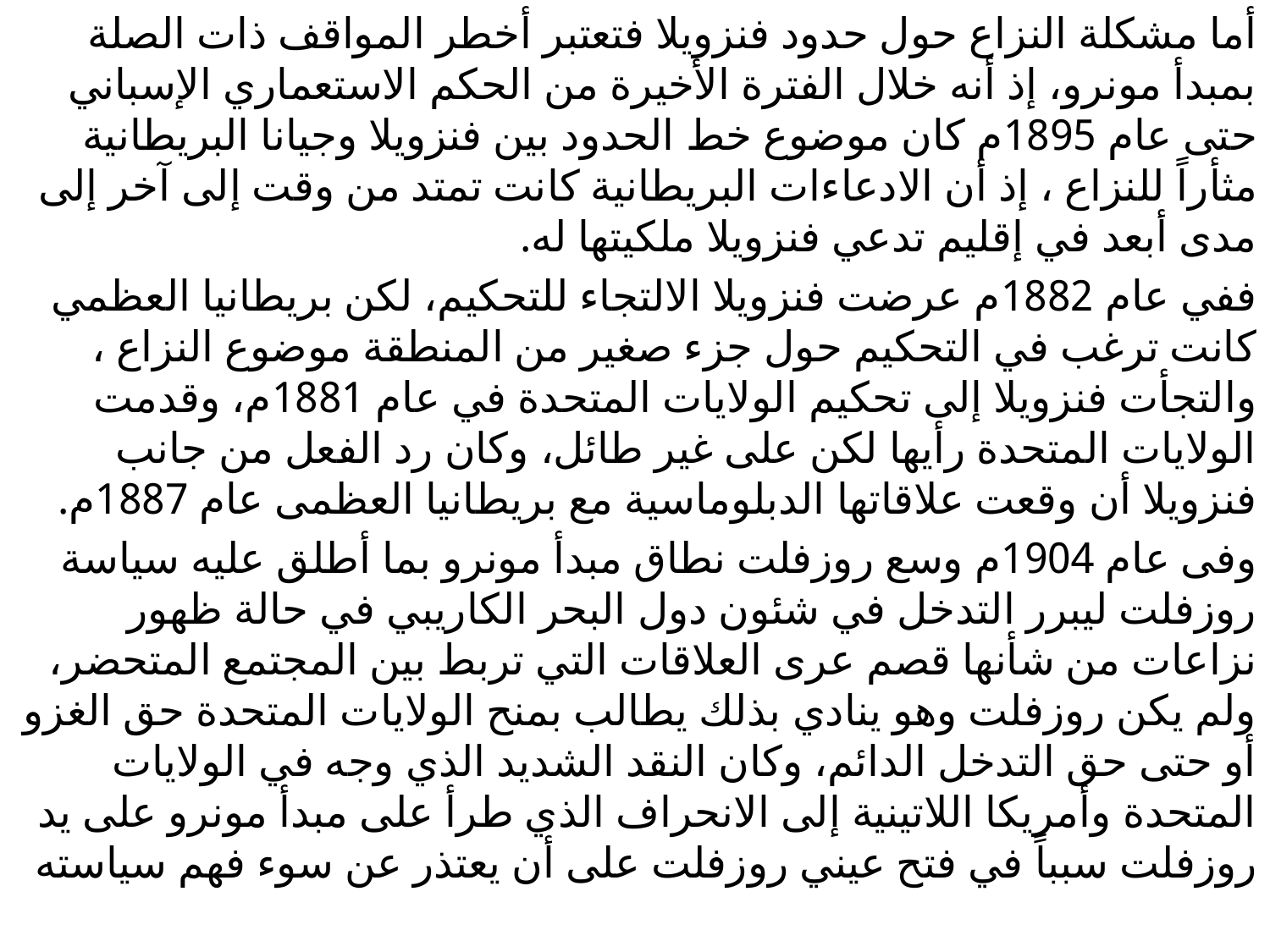

أما مشكلة النزاع حول حدود فنزويلا فتعتبر أخطر المواقف ذات الصلة بمبدأ مونرو، إذ أنه خلال الفترة الأخيرة من الحكم الاستعماري الإسباني حتى عام 1895م كان موضوع خط الحدود بين فنزويلا وجيانا البريطانية مثأراً للنزاع ، إذ أن الادعاءات البريطانية كانت تمتد من وقت إلى آخر إلى مدى أبعد في إقليم تدعي فنزويلا ملكيتها له.
ففي عام 1882م عرضت فنزويلا الالتجاء للتحكيم، لكن بريطانيا العظمي كانت ترغب في التحكيم حول جزء صغير من المنطقة موضوع النزاع ، والتجأت فنزويلا إلى تحكيم الولايات المتحدة في عام 1881م، وقدمت الولايات المتحدة رأيها لكن على غير طائل، وكان رد الفعل من جانب فنزويلا أن وقعت علاقاتها الدبلوماسية مع بريطانيا العظمى عام 1887م.
وفى عام 1904م وسع روزفلت نطاق مبدأ مونرو بما أطلق عليه سياسة روزفلت ليبرر التدخل في شئون دول البحر الكاريبي في حالة ظهور نزاعات من شأنها قصم عرى العلاقات التي تربط بين المجتمع المتحضر، ولم يكن روزفلت وهو ينادي بذلك يطالب بمنح الولايات المتحدة حق الغزو أو حتى حق التدخل الدائم، وكان النقد الشديد الذي وجه في الولايات المتحدة وأمريكا اللاتينية إلى الانحراف الذي طرأ على مبدأ مونرو على يد روزفلت سبباً في فتح عيني روزفلت على أن يعتذر عن سوء فهم سياسته